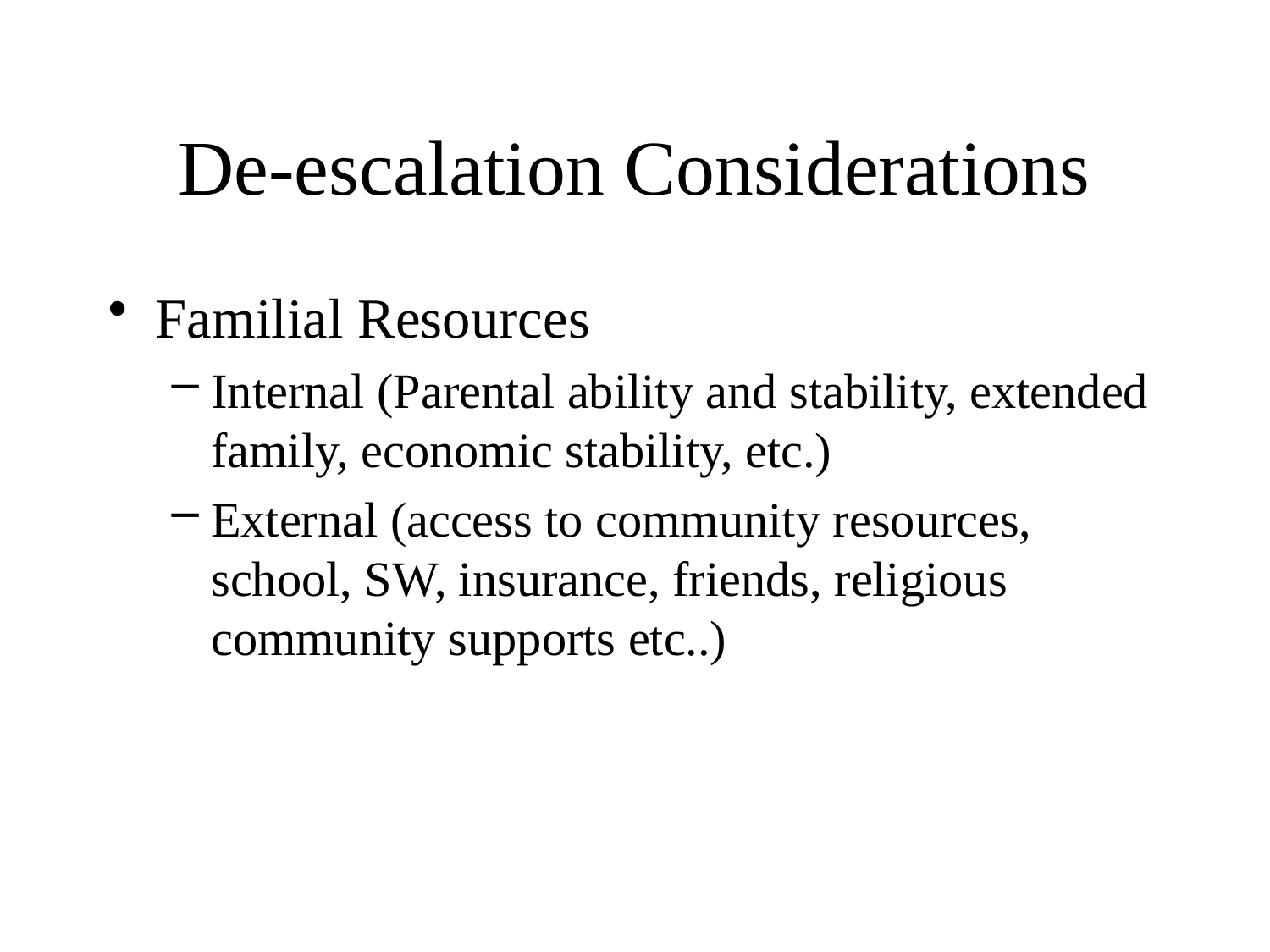

# De-escalation Considerations
Familial Resources
Internal (Parental ability and stability, extended family, economic stability, etc.)
External (access to community resources, school, SW, insurance, friends, religious community supports etc..)